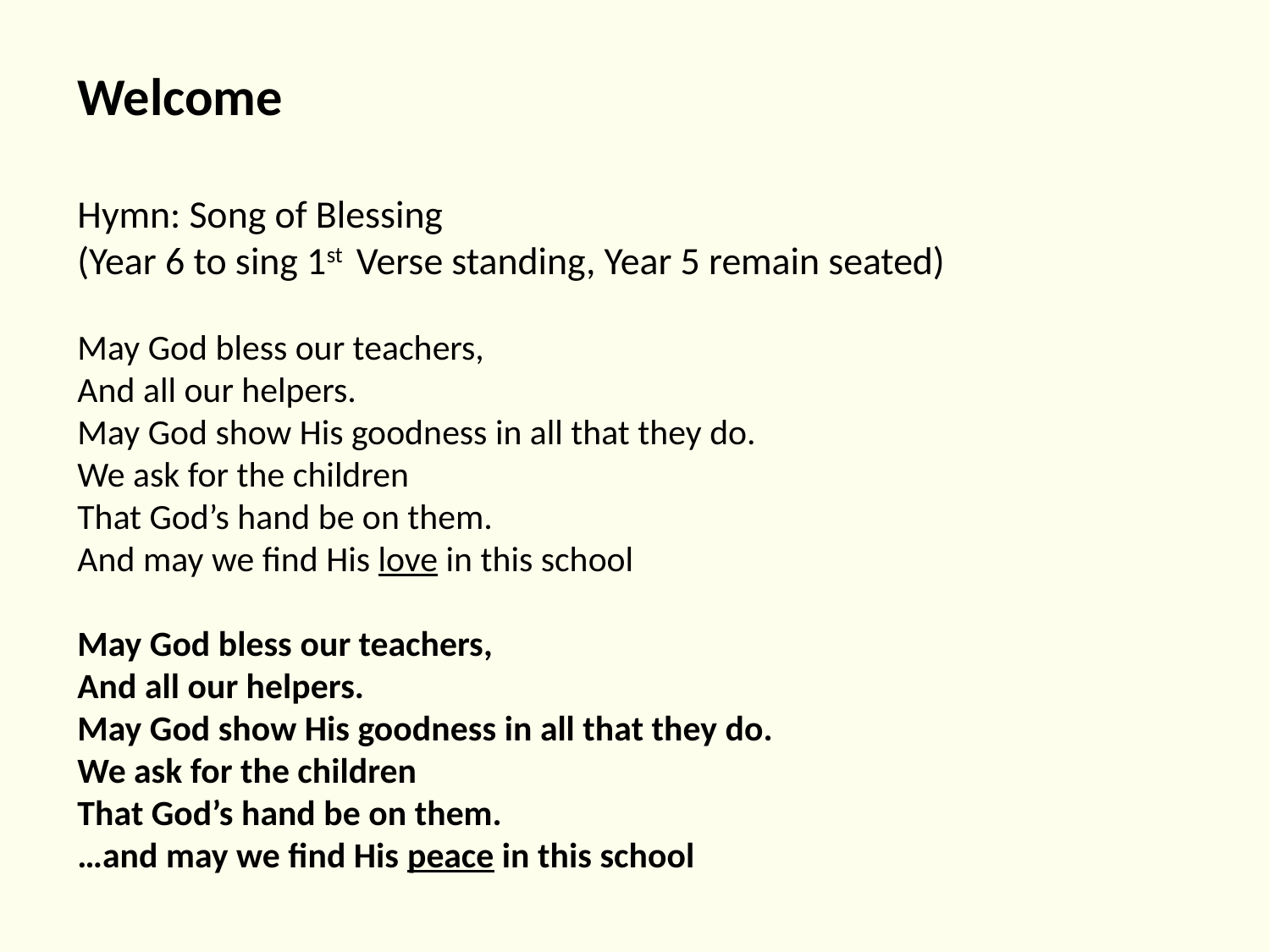

Welcome

Hymn: Song of Blessing
(Year 6 to sing 1st  Verse standing, Year 5 remain seated)

May God bless our teachers,
And all our helpers.
May God show His goodness in all that they do.
We ask for the children
That God’s hand be on them.
And may we find His love in this school

May God bless our teachers,
And all our helpers.
May God show His goodness in all that they do.
We ask for the children
That God’s hand be on them.
…and may we find His peace in this school